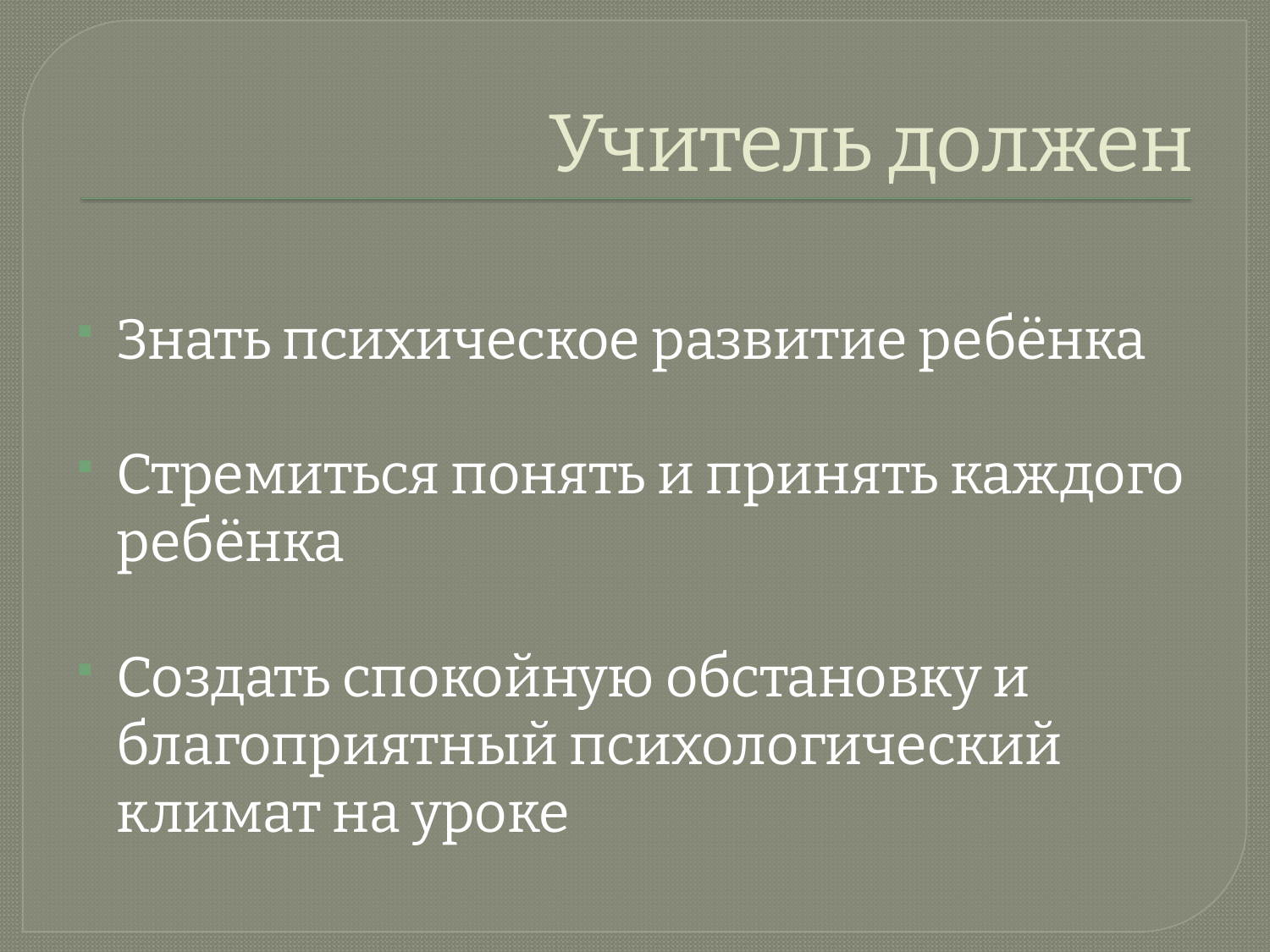

# Учитель должен

Знать психическое развитие ребёнка

Стремиться понять и принять каждого ребёнка

Создать спокойную обстановку и благоприятный психологический климат на уроке